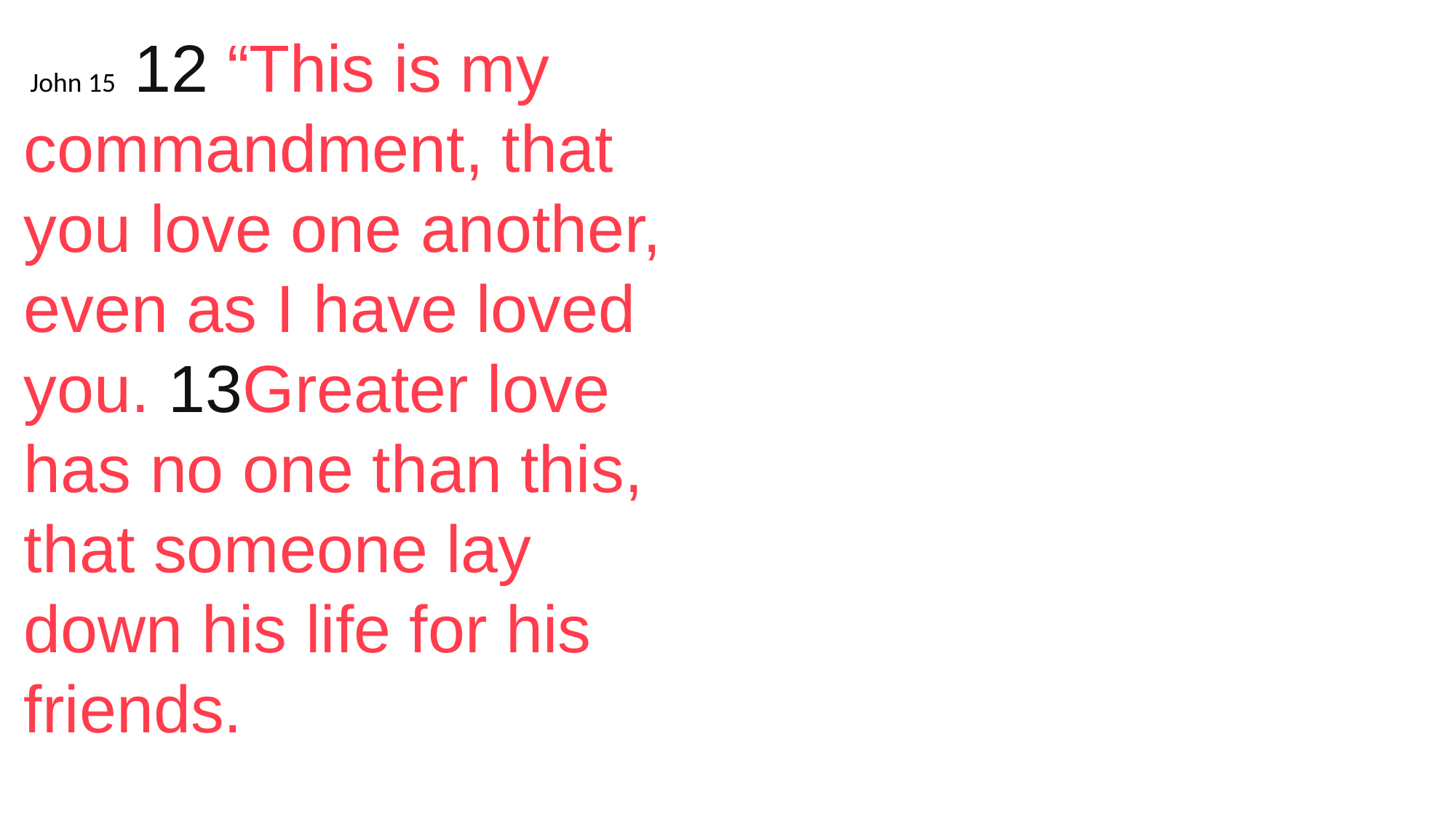

John
 John 15 12 “This is my commandment, that you love one another, even as I have loved you. 13Greater love has no one than this, that someone lay down his life for his friends.